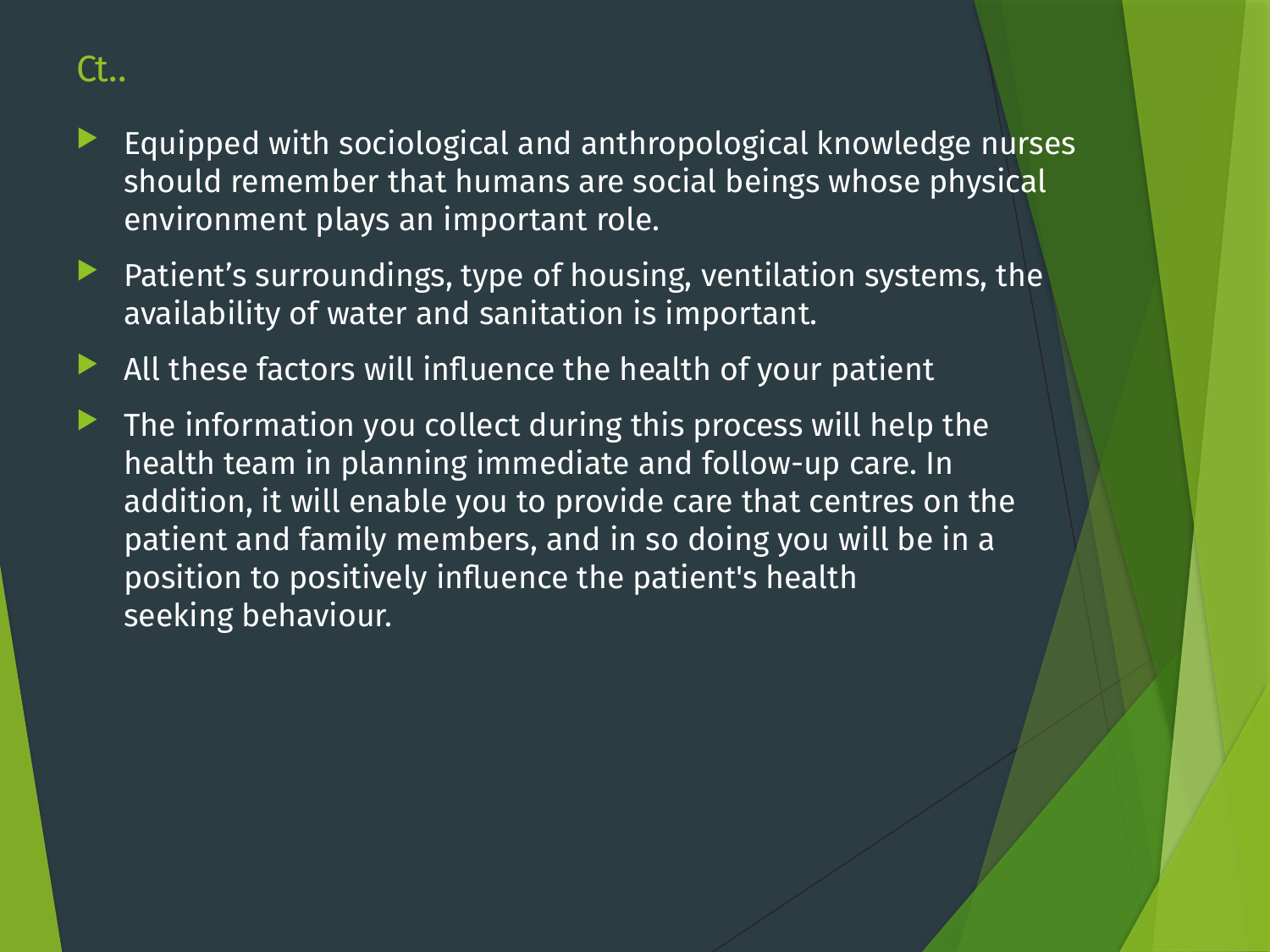

# Ct..
Equipped with sociological and anthropological knowledge nurses should remember that humans are social beings whose physical environment plays an important role.
Patient’s surroundings, type of housing, ventilation systems, the availability of water and sanitation is important.
All these factors will influence the health of your patient
The information you collect during this process will help the health team in planning immediate and follow-up care. In addition, it will enable you to provide care that centres on the patient and family members, and in so doing you will be in a position to positively influence the patient's health
seeking behaviour.